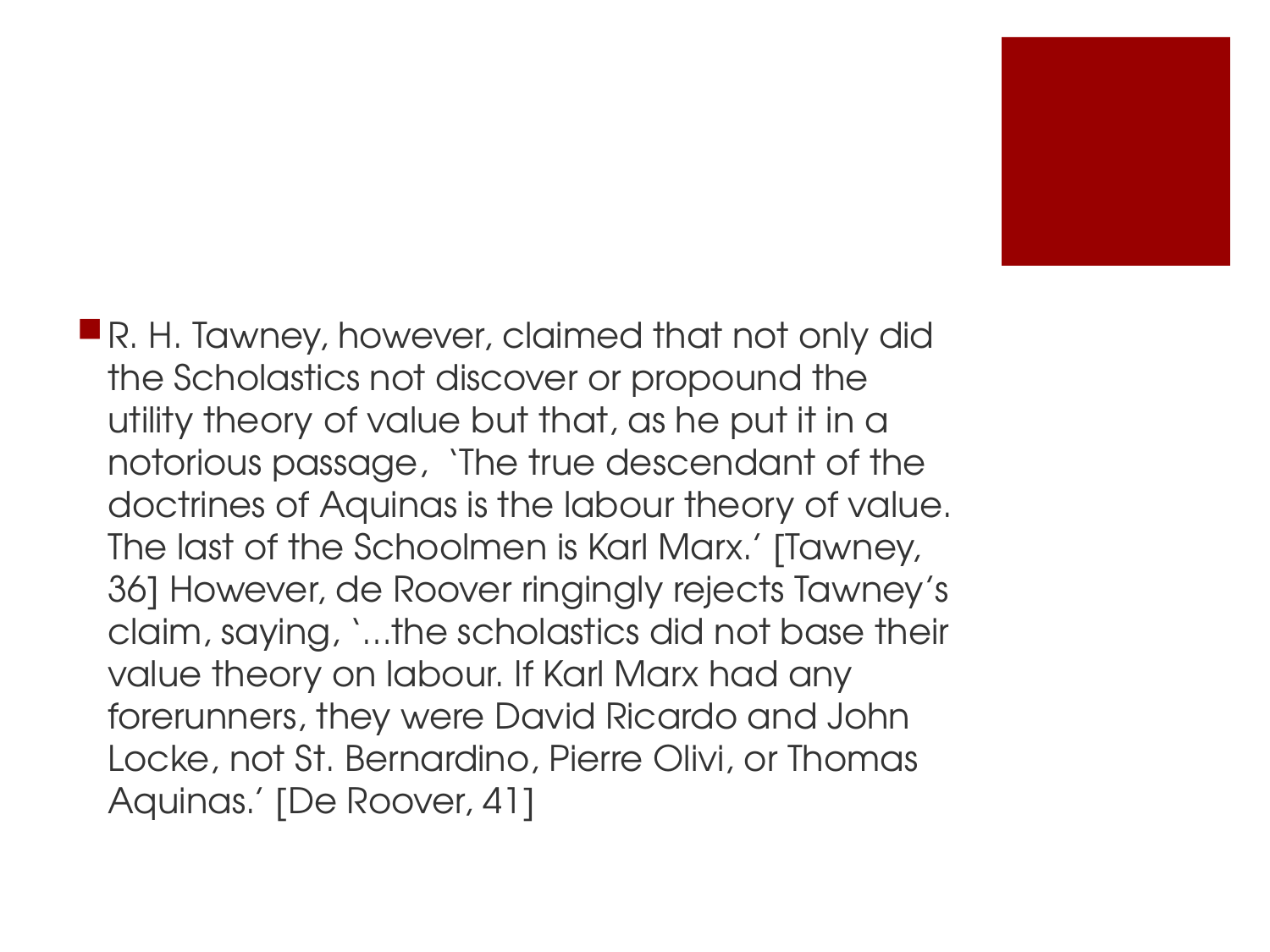

#
R. H. Tawney, however, claimed that not only did the Scholastics not discover or propound the utility theory of value but that, as he put it in a notorious passage,  ‘The true descendant of the doctrines of Aquinas is the labour theory of value. The last of the Schoolmen is Karl Marx.’ [Tawney, 36] However, de Roover ringingly rejects Tawney’s claim, saying, ‘…the scholastics did not base their value theory on labour. If Karl Marx had any forerunners, they were David Ricardo and John Locke, not St. Bernardino, Pierre Olivi, or Thomas Aquinas.’ [De Roover, 41]